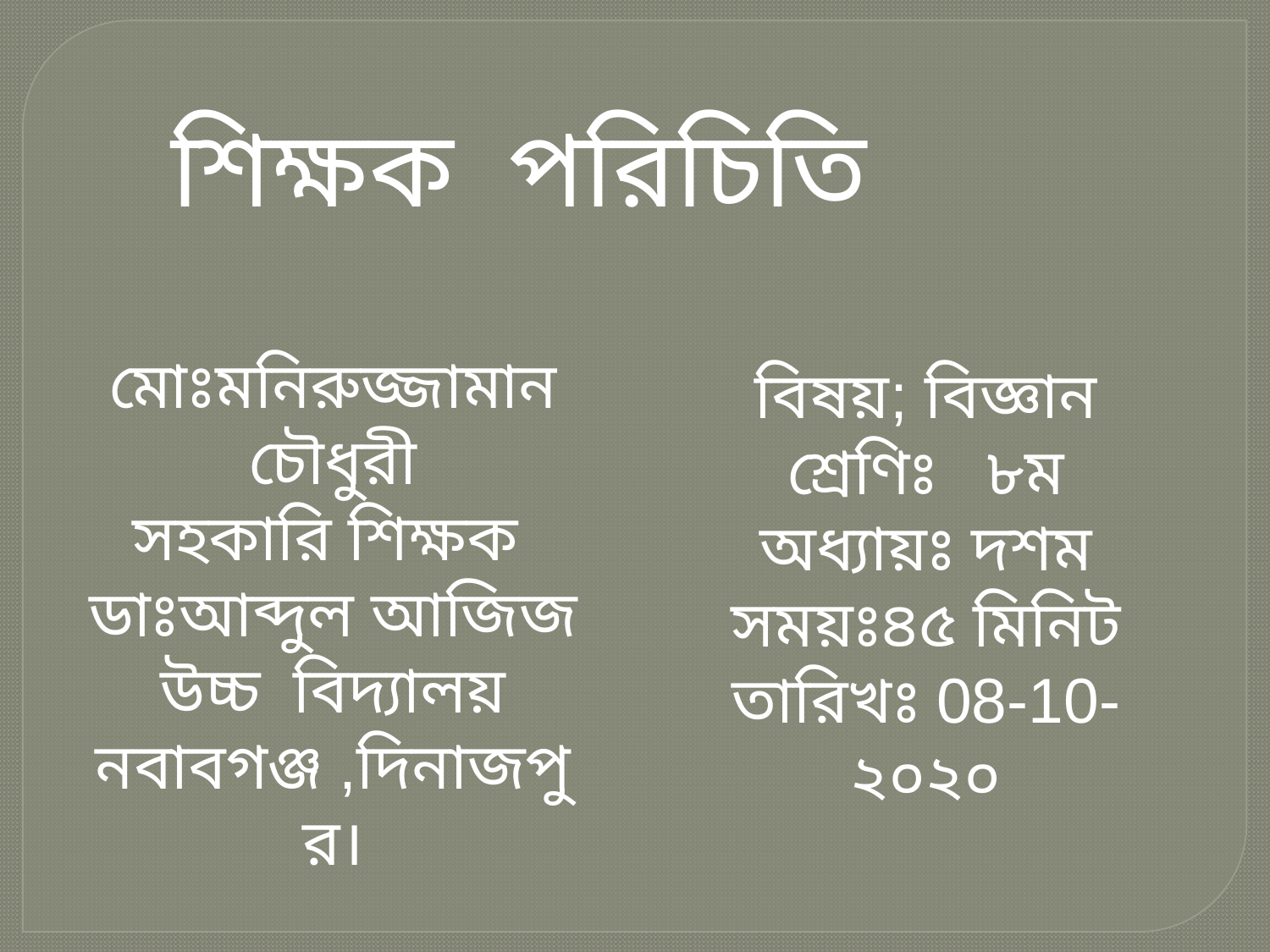

শিক্ষক  পরিচিতি

মোঃমনিরুজ্জামান চৌধুরী
সহকারি শিক্ষক
ডাঃআব্দুল আজিজ উচ্চ  বিদ্যালয়
নবাবগঞ্জ ,দিনাজপুর।

বিষয়; বিজ্ঞান
শ্রেণিঃ   ৮ম
অধ্যায়ঃ দশম
সময়ঃ৪৫ মিনিট
তারিখঃ 08-10-২০২০